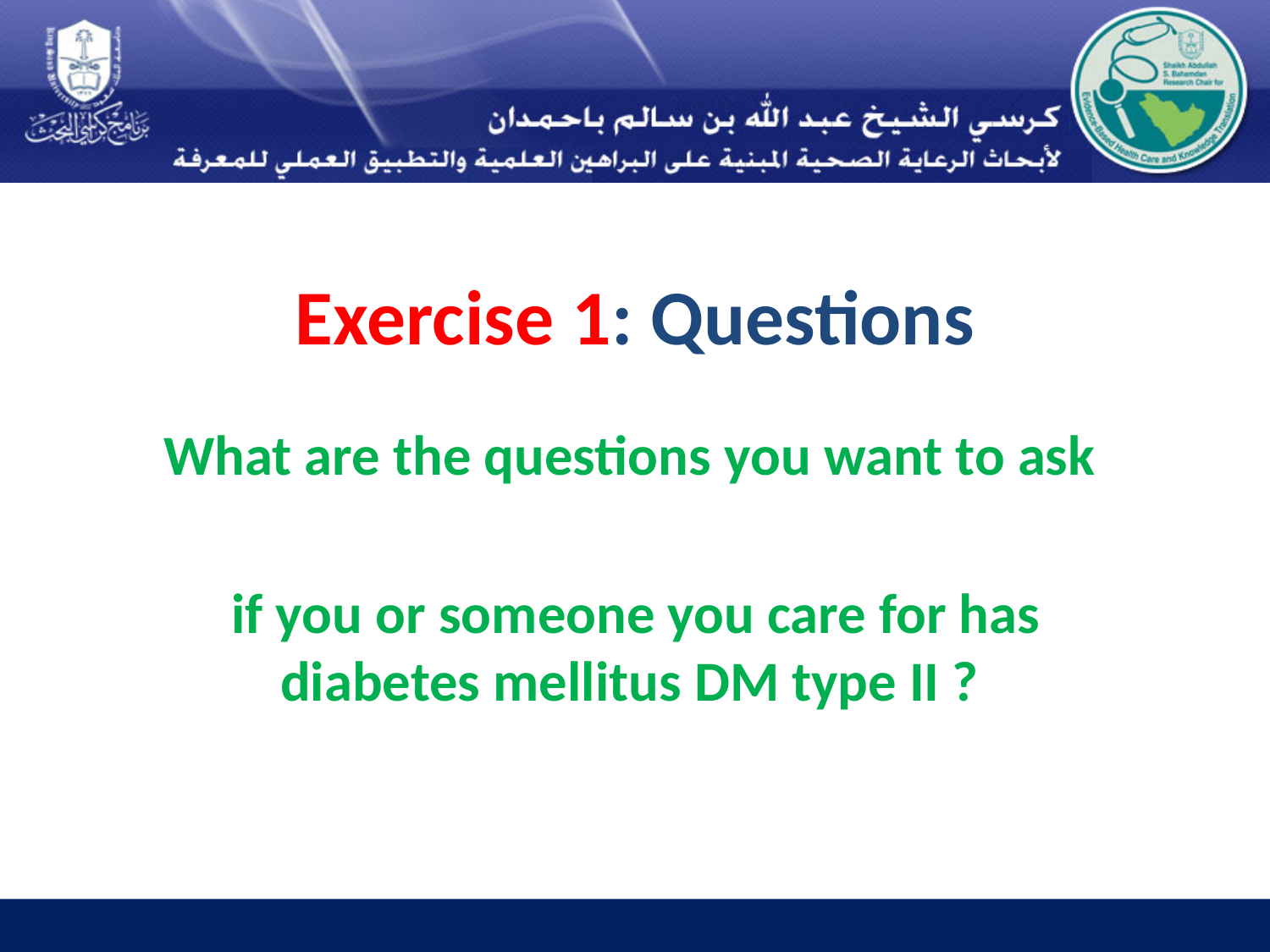

# Exercise 1: Questions
What are the questions you want to ask

 if you or someone you care for has diabetes mellitus DM type II ?